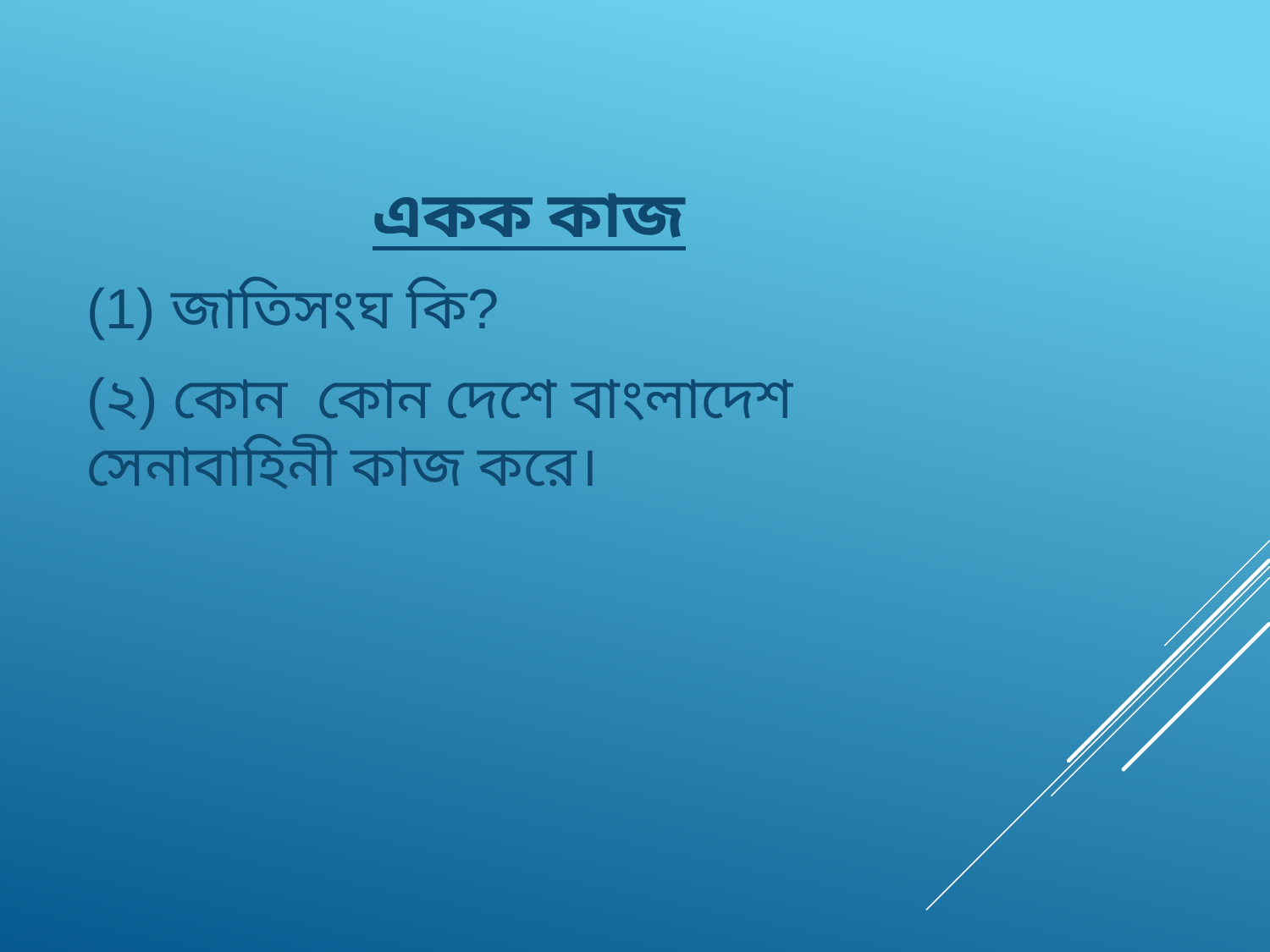

একক কাজ
(1) জাতিসংঘ কি?
(২) কোন  কোন দেশে বাংলাদেশ সেনাবাহিনী কাজ করে।